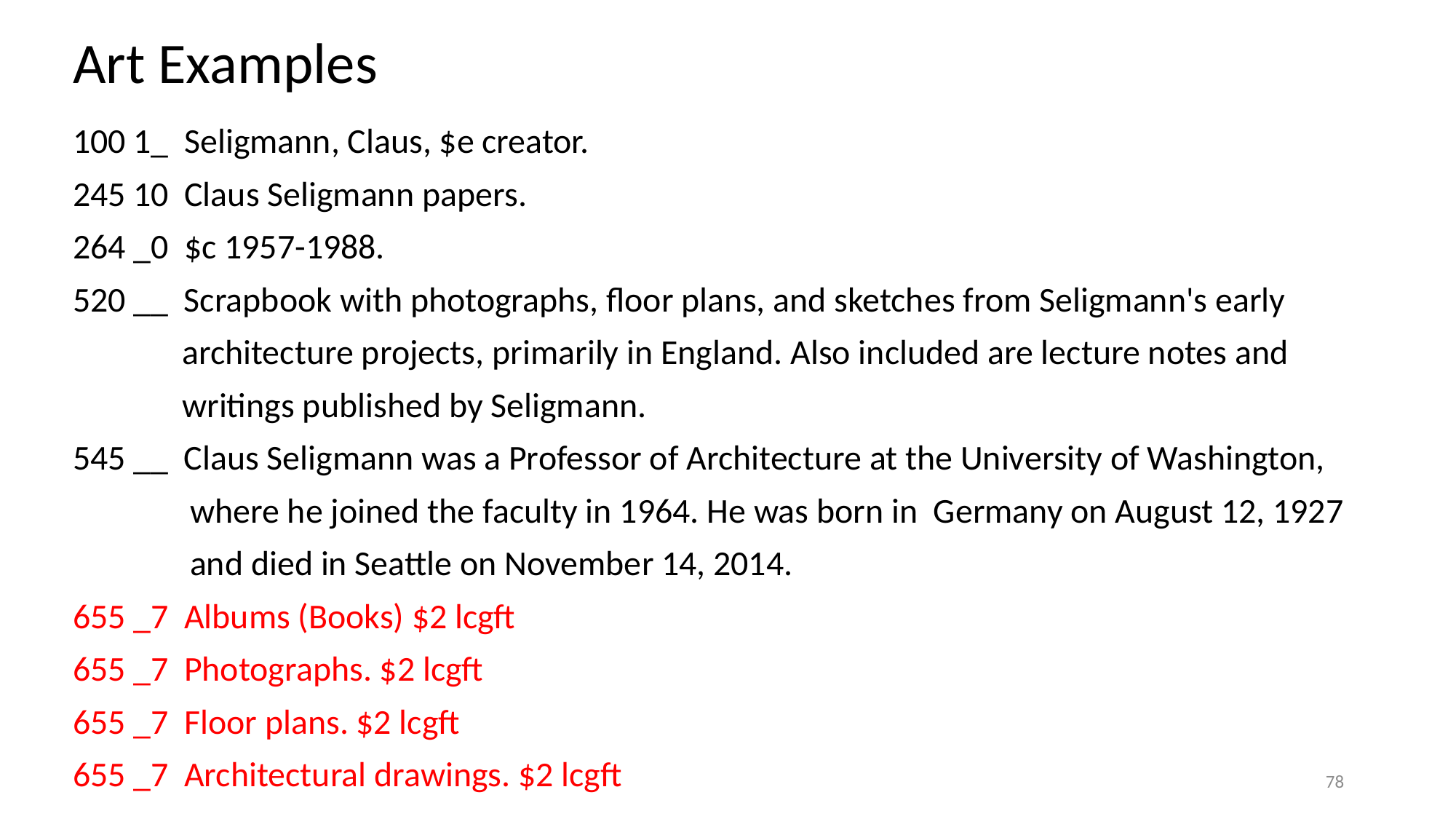

# Art Examples
100 1_  Seligmann, Claus, $e creator.
245 10  Claus Seligmann papers.
264 _0  $c 1957-1988.
520 __  Scrapbook with photographs, floor plans, and sketches from Seligmann's early
 	architecture projects, primarily in England. Also included are lecture notes and
 	writings published by Seligmann.
545 __  Claus Seligmann was a Professor of Architecture at the University of Washington,
	 where he joined the faculty in 1964. He was born in  Germany on August 12, 1927
	 and died in Seattle on November 14, 2014.
655 _7  Albums (Books) $2 lcgft
655 _7  Photographs. $2 lcgft
655 _7  Floor plans. $2 lcgft
655 _7  Architectural drawings. $2 lcgft
78